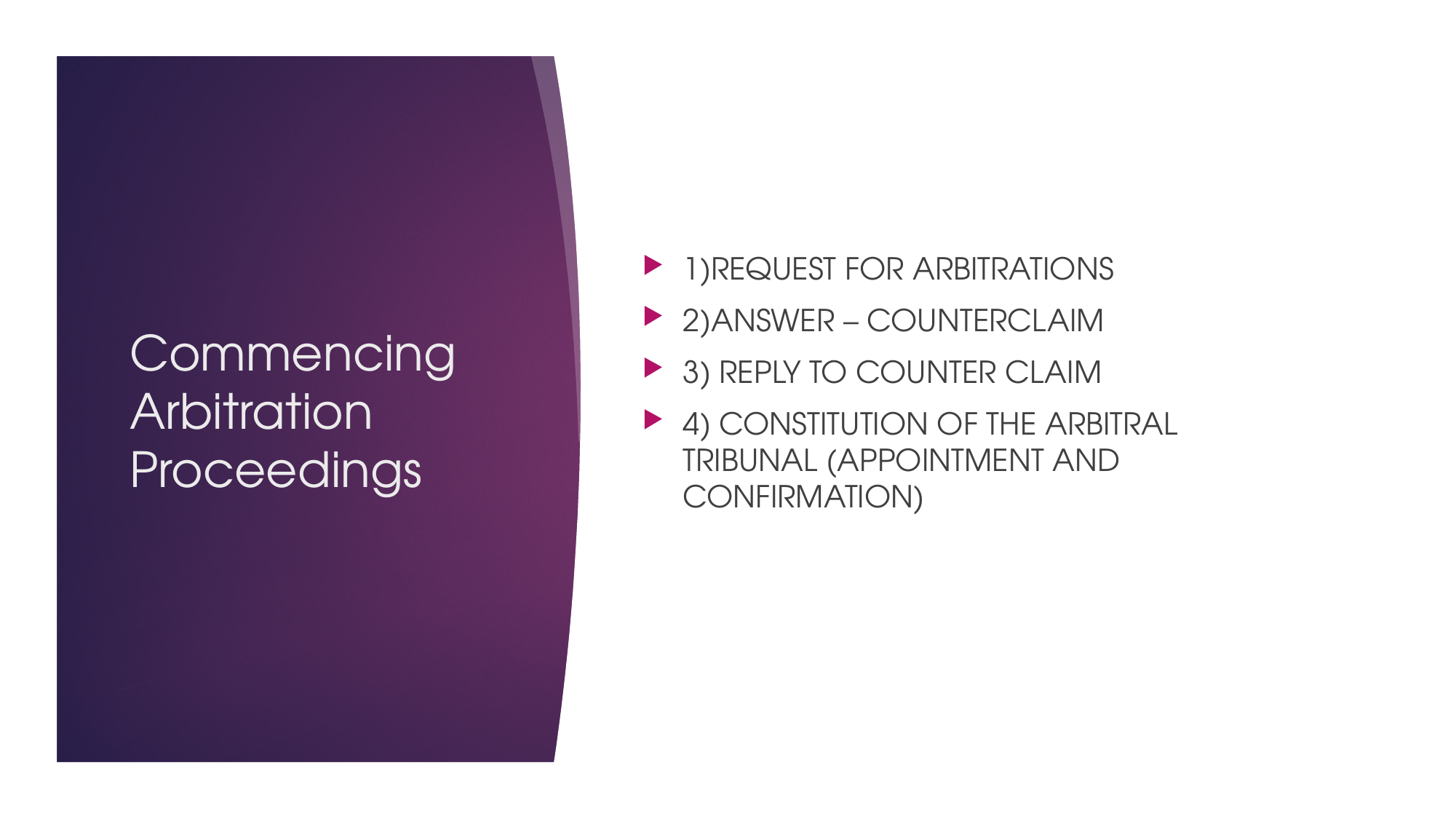

1)REQUEST FOR ARBITRATIONS
2)ANSWER – COUNTERCLAIM
3) REPLY TO COUNTER CLAIM
4) CONSTITUTION OF THE ARBITRAL TRIBUNAL (APPOINTMENT AND CONFIRMATION)

Commencing Arbitration Proceedings

22/11/17